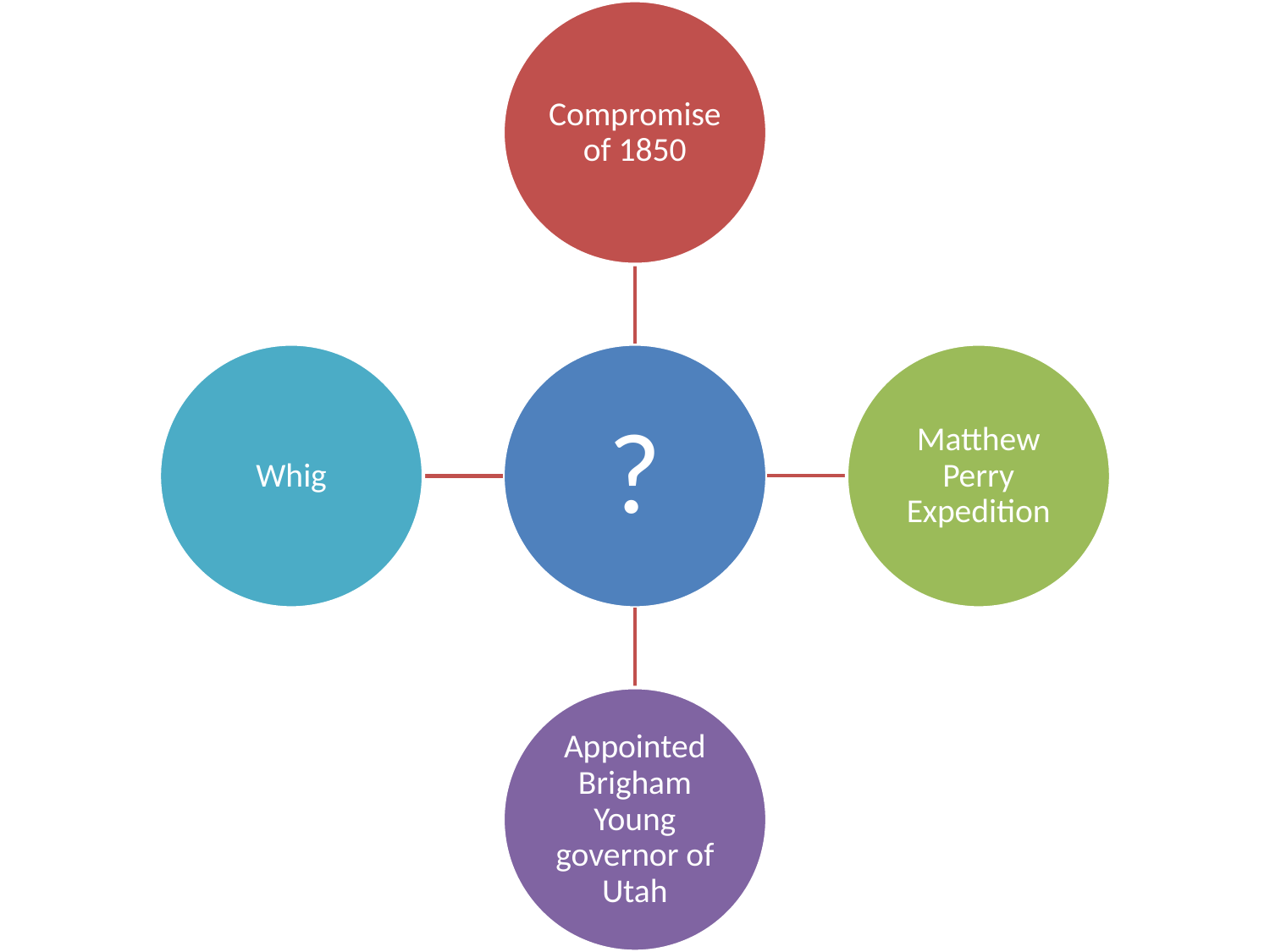

?

Compromise of 1850

Matthew Perry Expedition

Appointed Brigham Young governor of Utah

Whig